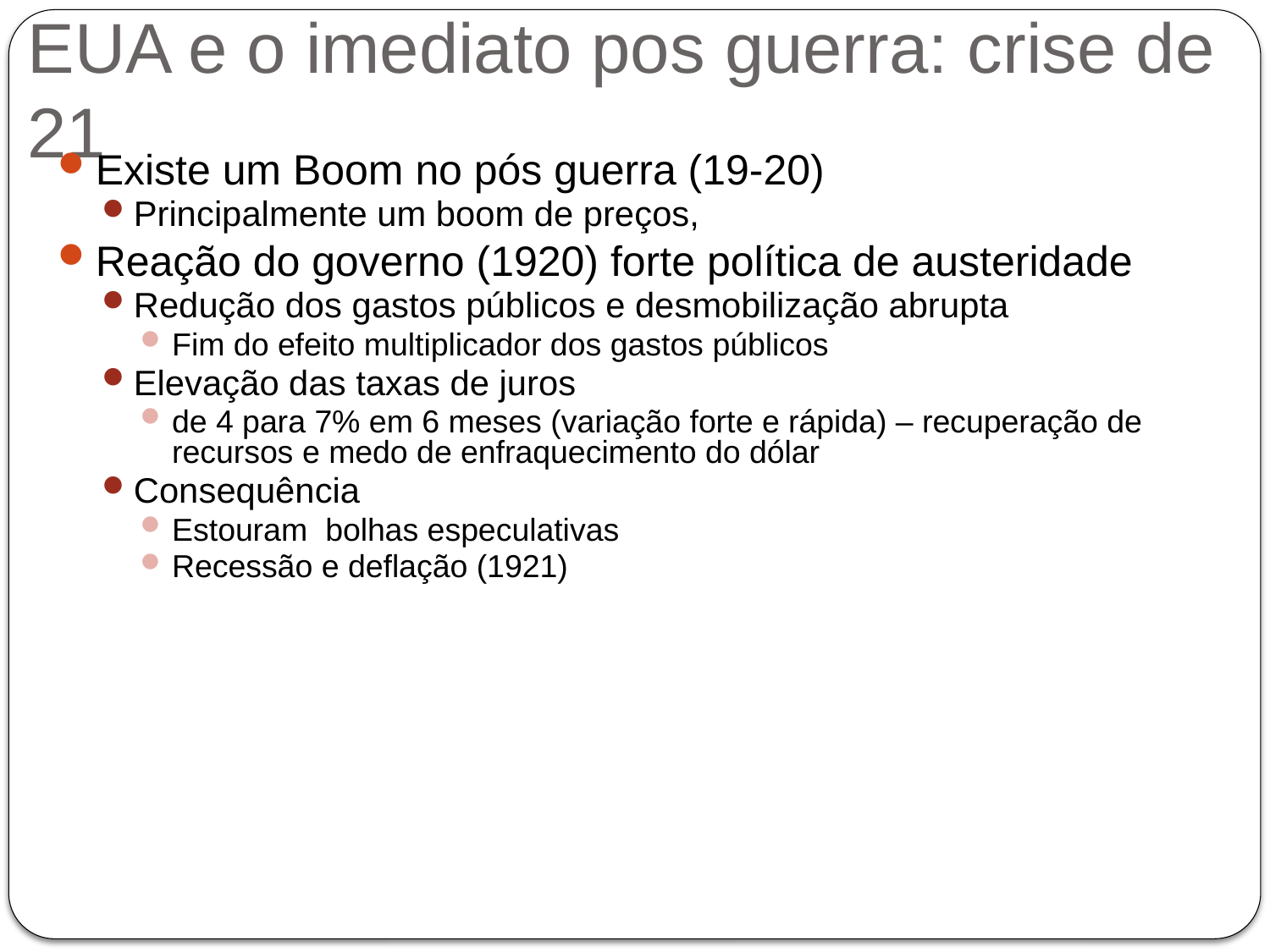

EUA e o imediato pos guerra: crise de 21
Existe um Boom no pós guerra (19-20)
Principalmente um boom de preços,
Reação do governo (1920) forte política de austeridade
Redução dos gastos públicos e desmobilização abrupta
Fim do efeito multiplicador dos gastos públicos
Elevação das taxas de juros
de 4 para 7% em 6 meses (variação forte e rápida) – recuperação de recursos e medo de enfraquecimento do dólar
Consequência
Estouram  bolhas especulativas
Recessão e deflação (1921)